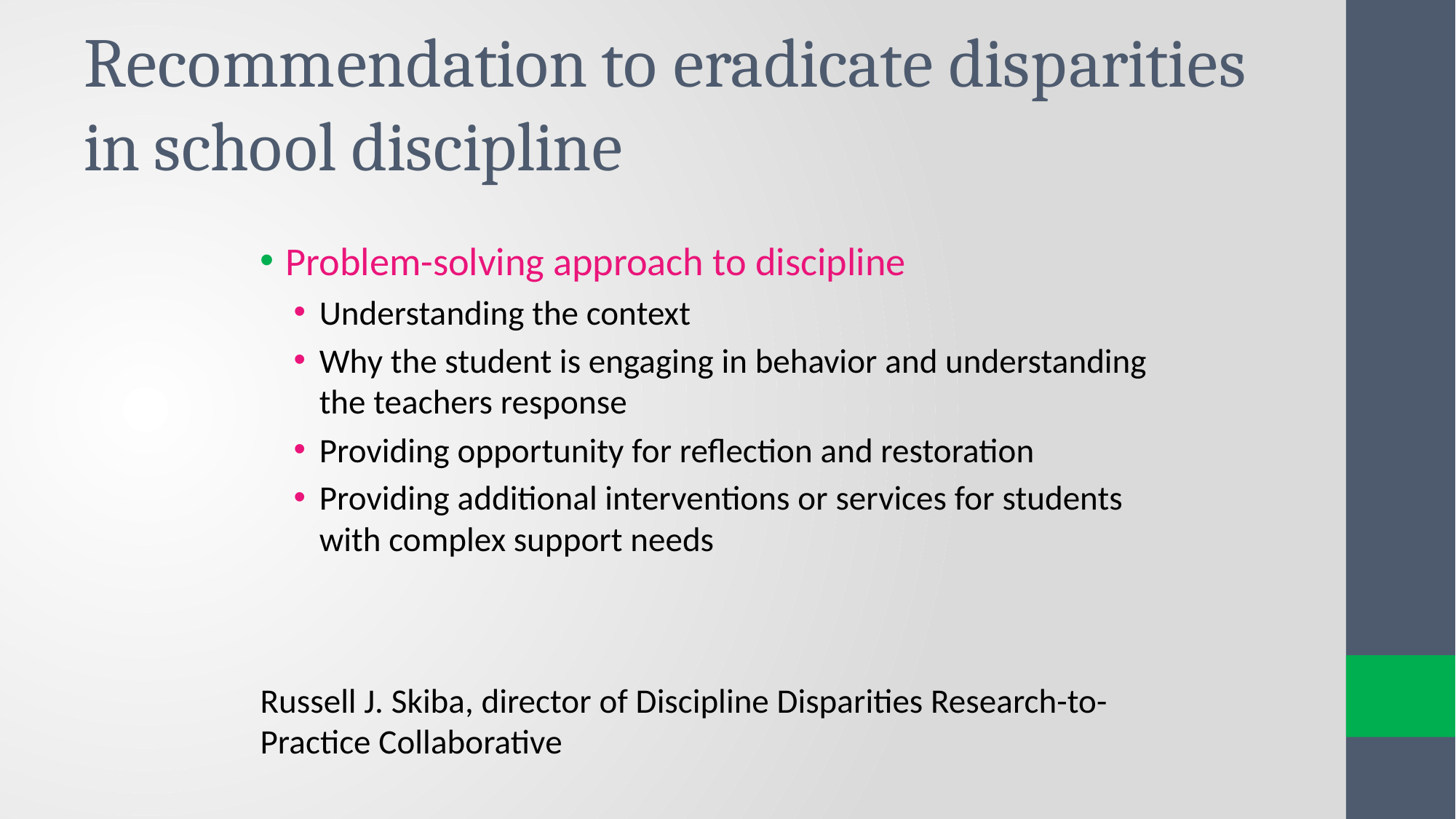

# Recommendation to eradicate disparities in school discipline
Problem-solving approach to discipline
Understanding the context
Why the student is engaging in behavior and understanding the teachers response
Providing opportunity for reflection and restoration
Providing additional interventions or services for students with complex support needs

Russell J. Skiba, director of Discipline Disparities Research-to-Practice Collaborative